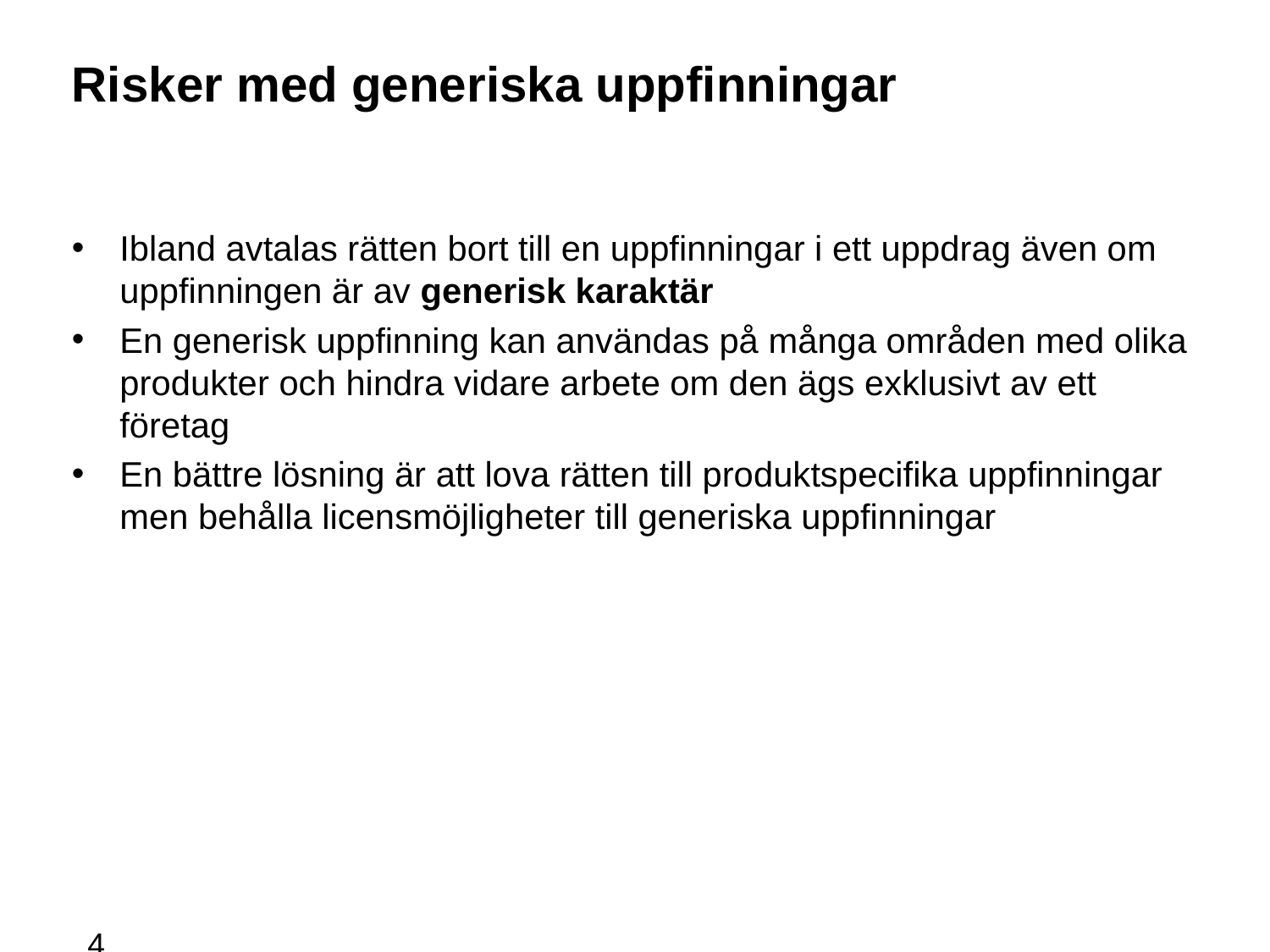

# Risker med generiska uppfinningar
Ibland avtalas rätten bort till en uppfinningar i ett uppdrag även om uppfinningen är av generisk karaktär
En generisk uppfinning kan användas på många områden med olika produkter och hindra vidare arbete om den ägs exklusivt av ett företag
En bättre lösning är att lova rätten till produktspecifika uppfinningar men behålla licensmöjligheter till generiska uppfinningar
40